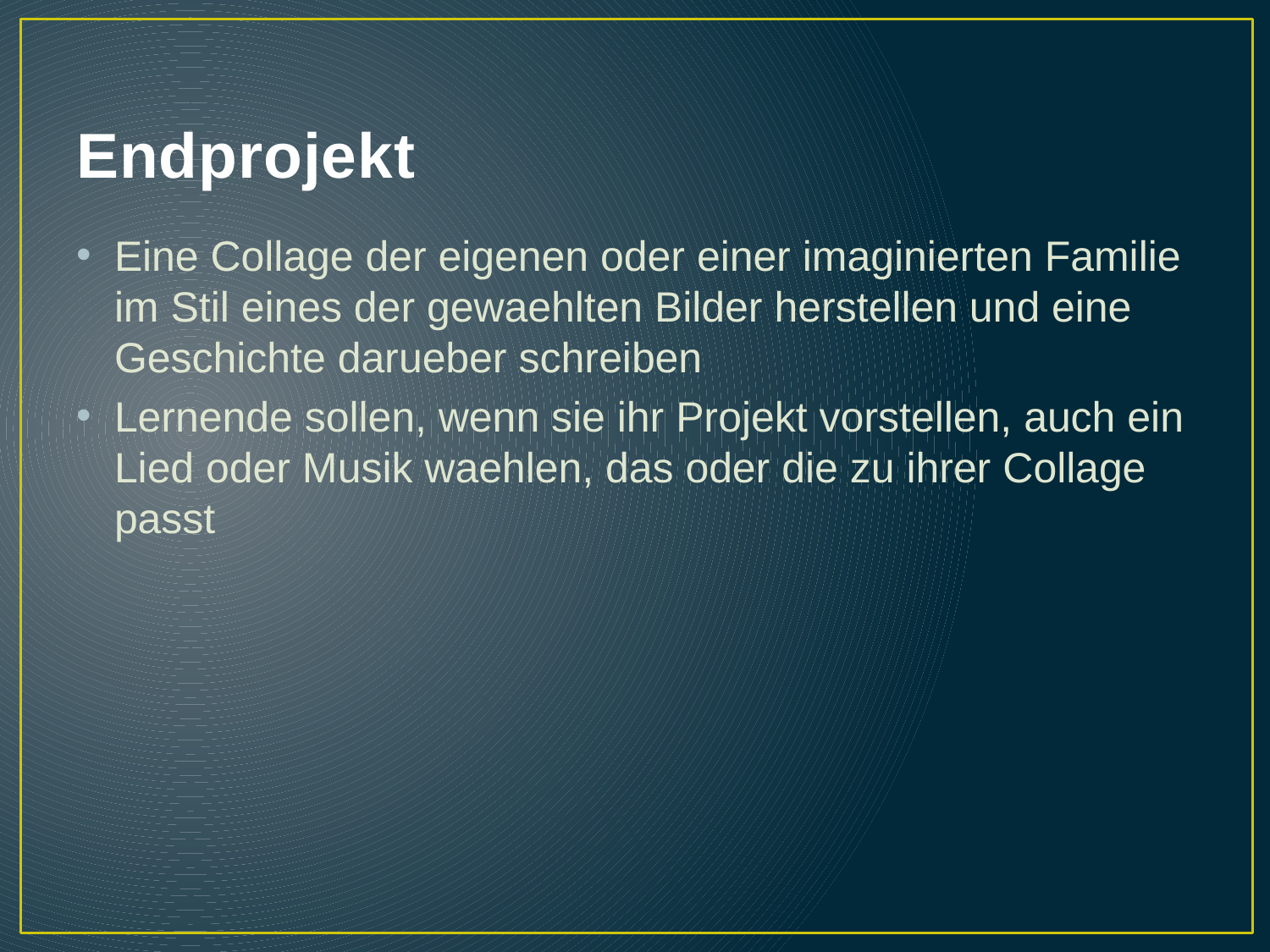

# Endprojekt
Eine Collage der eigenen oder einer imaginierten Familie im Stil eines der gewaehlten Bilder herstellen und eine Geschichte darueber schreiben
Lernende sollen, wenn sie ihr Projekt vorstellen, auch ein Lied oder Musik waehlen, das oder die zu ihrer Collage passt